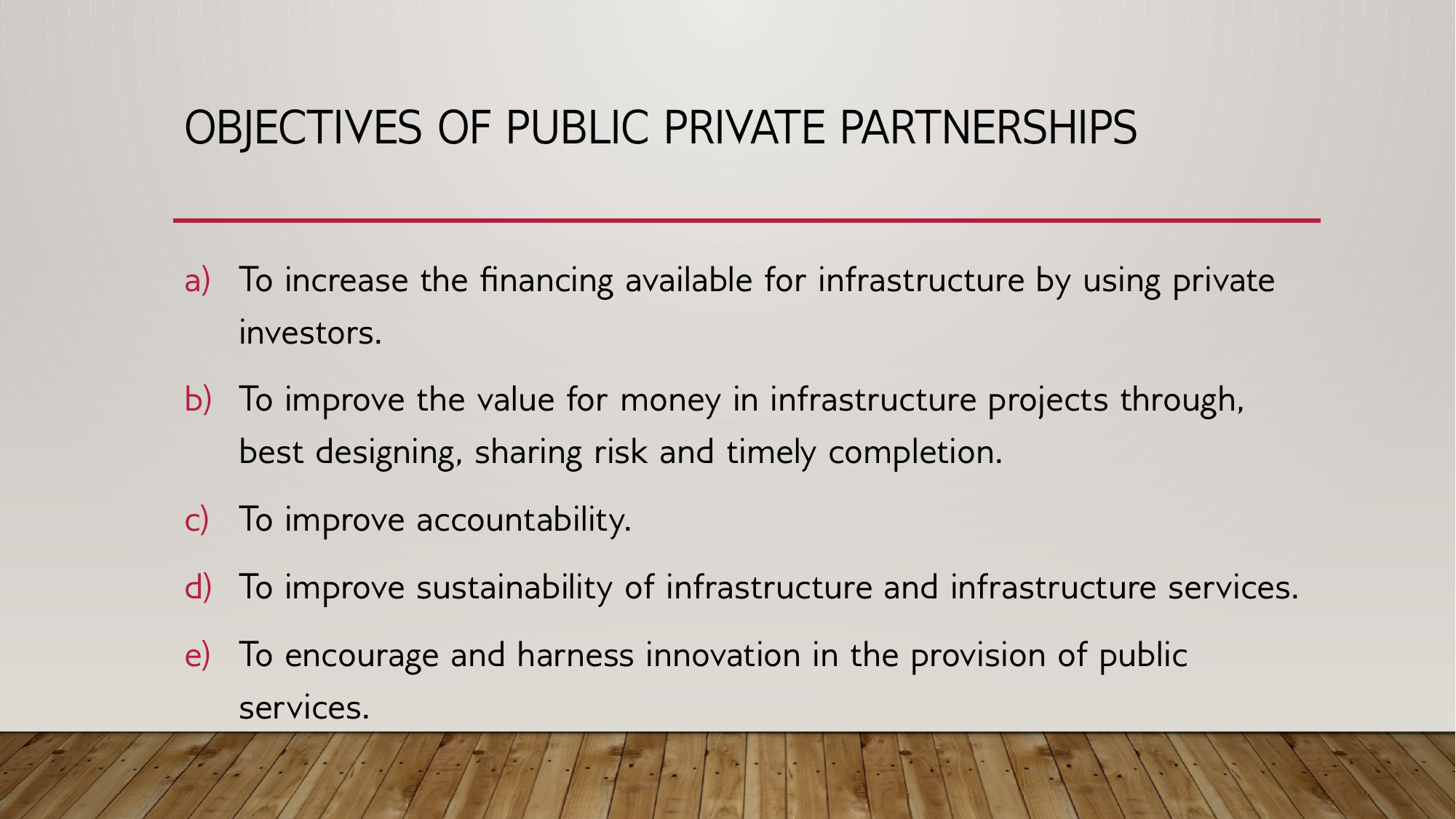

# OBJECTIVES OF PUBLIC PRIVATE PARTNERSHIPS
To increase the financing available for infrastructure by using private investors.
To improve the value for money in infrastructure projects through, best designing, sharing risk and timely completion.
To improve accountability.
To improve sustainability of infrastructure and infrastructure services.
To encourage and harness innovation in the provision of public services.